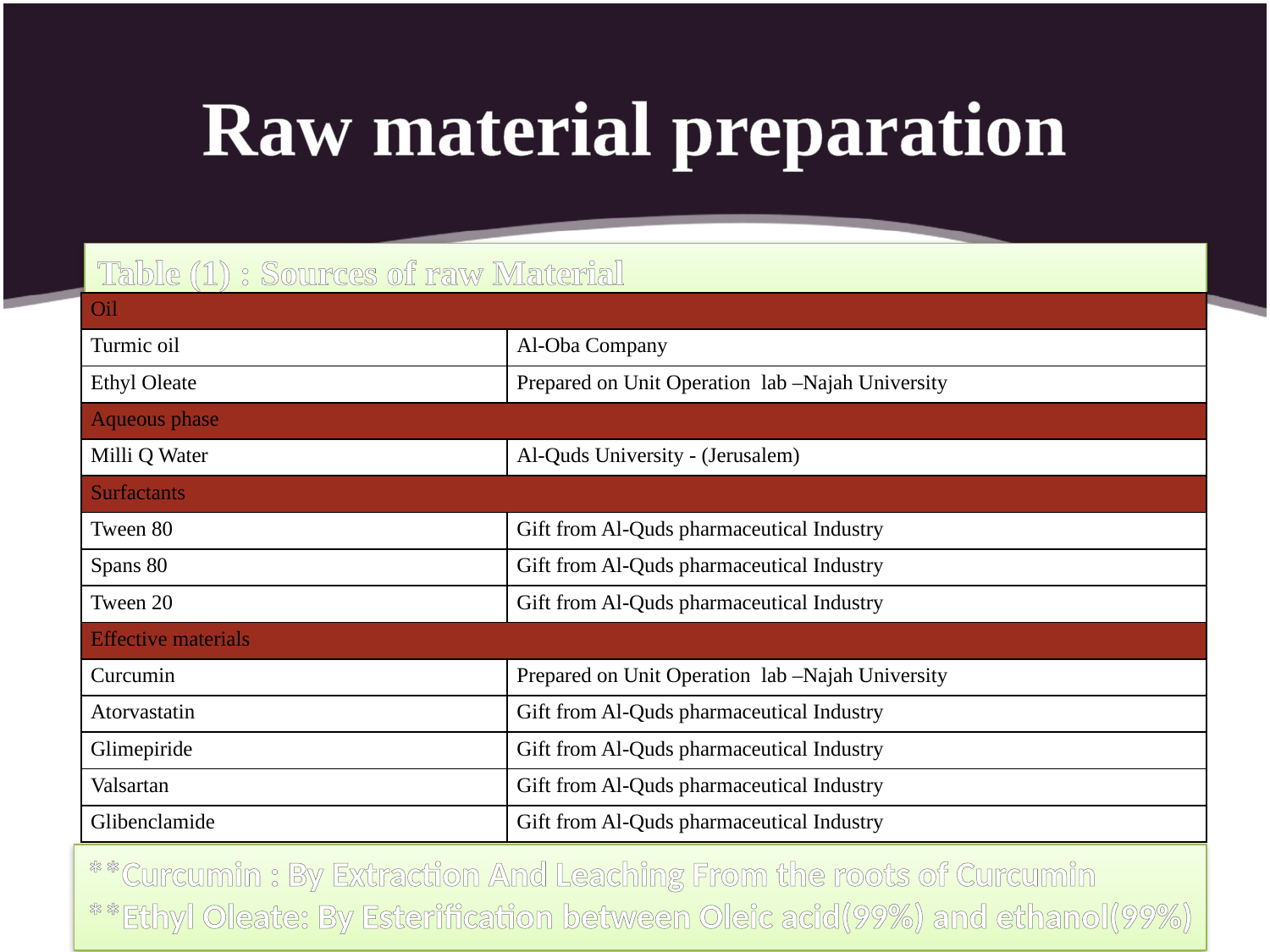

# Raw material preparation
Table (1) : Sources of raw Material
| Oil |  |
| --- | --- |
| Turmic oil | Al-Oba Company |
| Ethyl Oleate | Prepared on Unit Operation lab –Najah University |
| Aqueous phase |  |
| Milli Q Water | Al-Quds University - (Jerusalem) |
| Surfactants |  |
| Tween 80 | Gift from Al-Quds pharmaceutical Industry |
| Spans 80 | Gift from Al-Quds pharmaceutical Industry |
| Tween 20 | Gift from Al-Quds pharmaceutical Industry |
| Effective materials |  |
| Curcumin | Prepared on Unit Operation lab –Najah University |
| Atorvastatin | Gift from Al-Quds pharmaceutical Industry |
| Glimepiride | Gift from Al-Quds pharmaceutical Industry |
| Valsartan | Gift from Al-Quds pharmaceutical Industry |
| Glibenclamide | Gift from Al-Quds pharmaceutical Industry |
**Curcumin : By Extraction And Leaching From the roots of Curcumin
**Ethyl Oleate: By Esterification between Oleic acid(99%) and ethanol(99%)